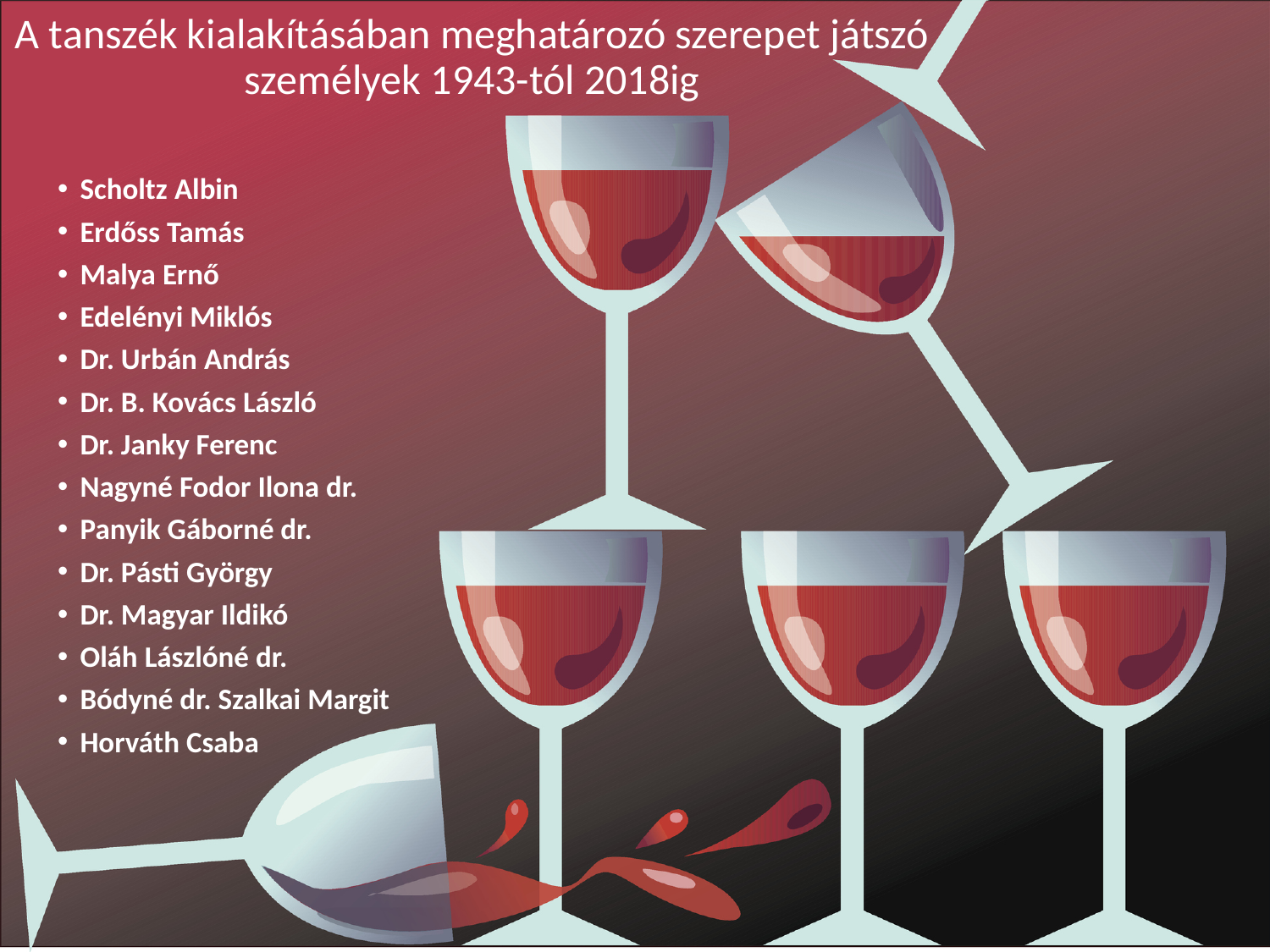

# A tanszék kialakításában meghatározó szerepet játszó személyek 1943-tól 2018ig
Scholtz Albin
Erdőss Tamás
Malya Ernő
Edelényi Miklós
Dr. Urbán András
Dr. B. Kovács László
Dr. Janky Ferenc
Nagyné Fodor Ilona dr.
Panyik Gáborné dr.
Dr. Pásti György
Dr. Magyar Ildikó
Oláh Lászlóné dr.
Bódyné dr. Szalkai Margit
Horváth Csaba